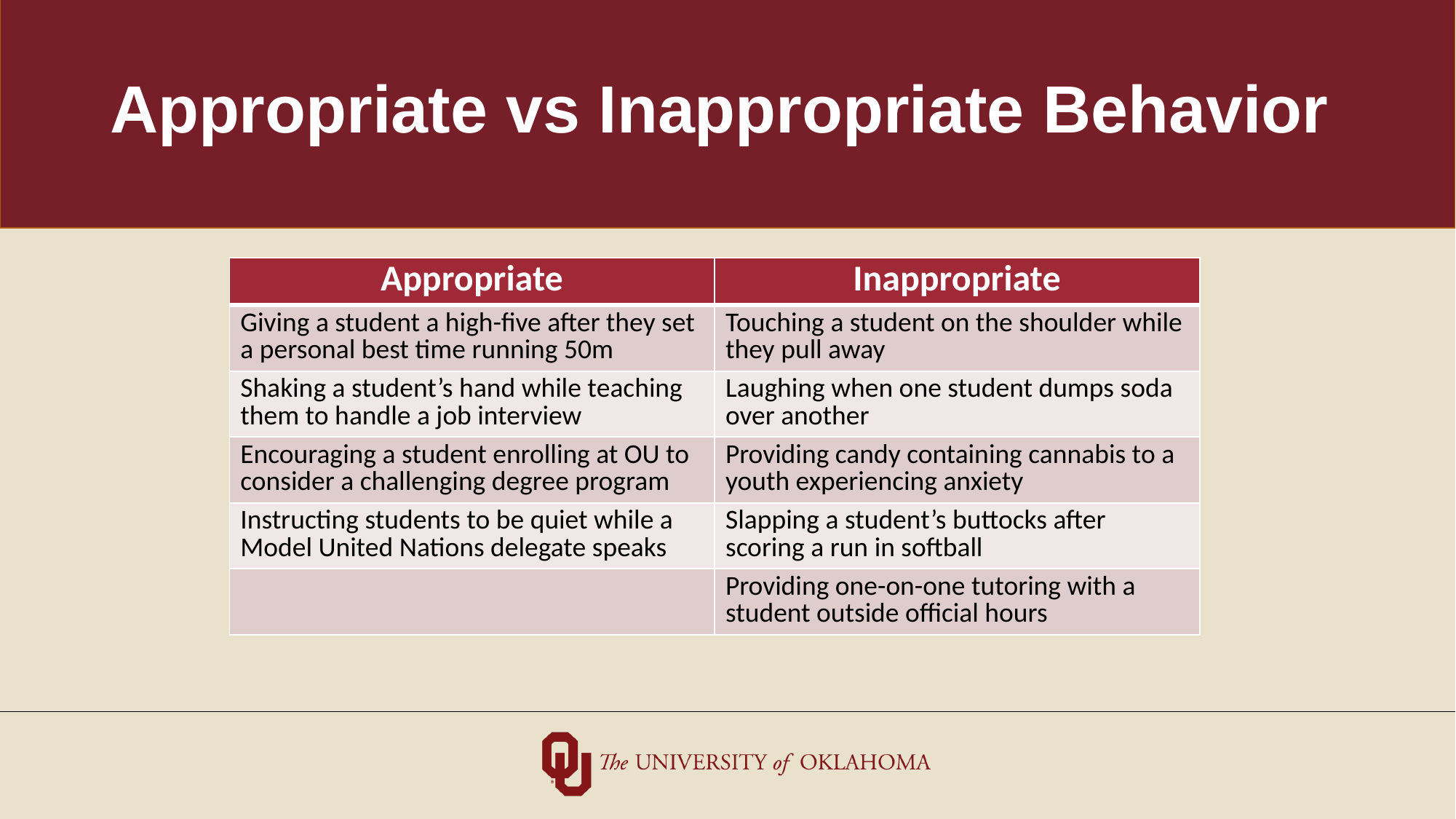

# Appropriate vs Inappropriate Behavior
| Appropriate | Inappropriate |
| --- | --- |
| Giving a student a high-five after they set a personal best time running 50m | Touching a student on the shoulder while they pull away |
| Shaking a student’s hand while teaching them to handle a job interview | Laughing when one student dumps soda over another |
| Encouraging a student enrolling at OU to consider a challenging degree program | Providing candy containing cannabis to a youth experiencing anxiety |
| Instructing students to be quiet while a Model United Nations delegate speaks | Slapping a student’s buttocks after scoring a run in softball |
|  | Providing one-on-one tutoring with a student outside official hours |